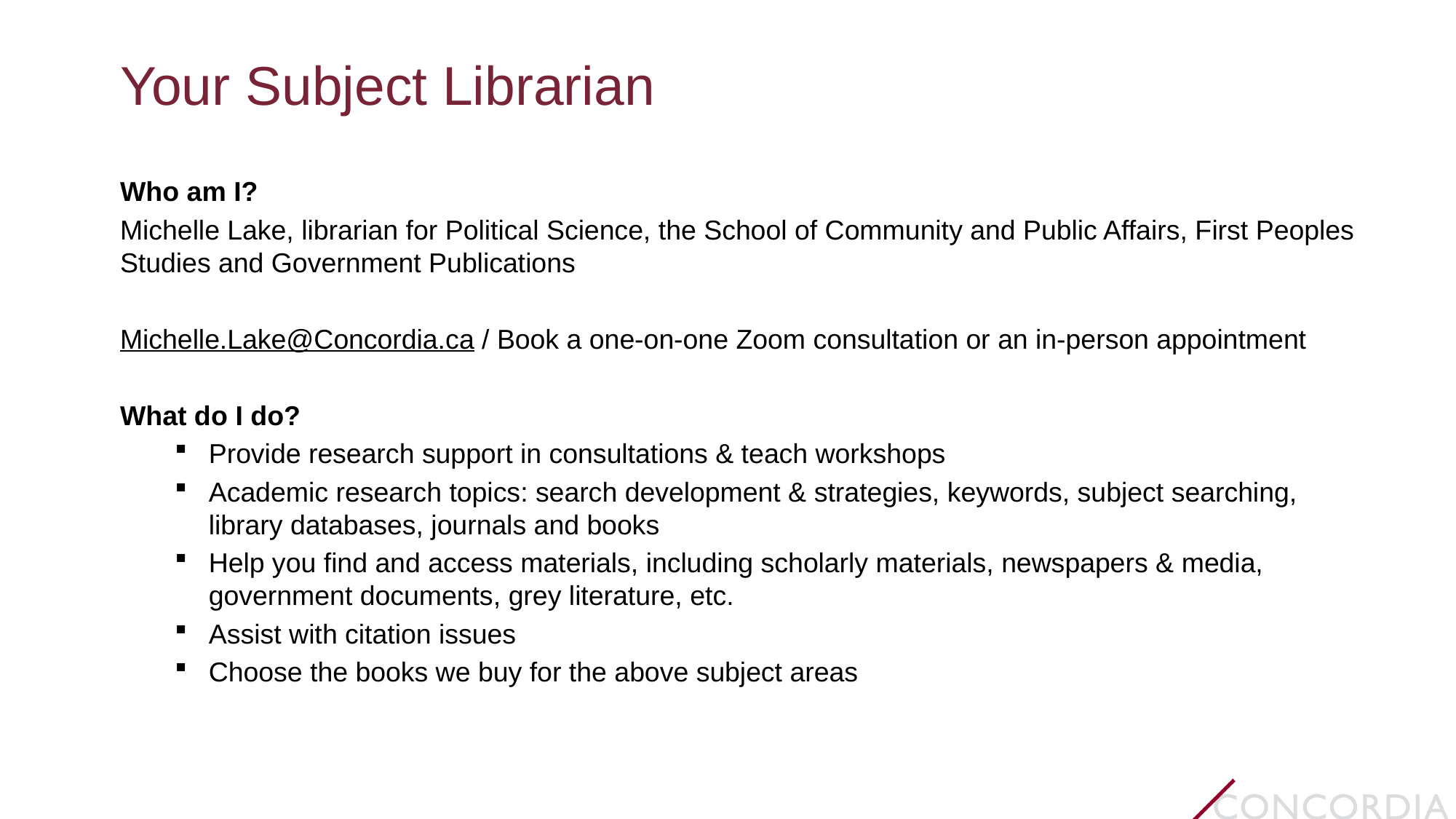

# Your Subject Librarian
Who am I?
Michelle Lake, librarian for Political Science, the School of Community and Public Affairs, First Peoples Studies and Government Publications

Michelle.Lake@Concordia.ca / Book a one-on-one Zoom consultation or an in-person appointment

What do I do?
Provide research support in consultations & teach workshops
Academic research topics: search development & strategies, keywords, subject searching, library databases, journals and books
Help you find and access materials, including scholarly materials, newspapers & media, government documents, grey literature, etc.
Assist with citation issues
Choose the books we buy for the above subject areas